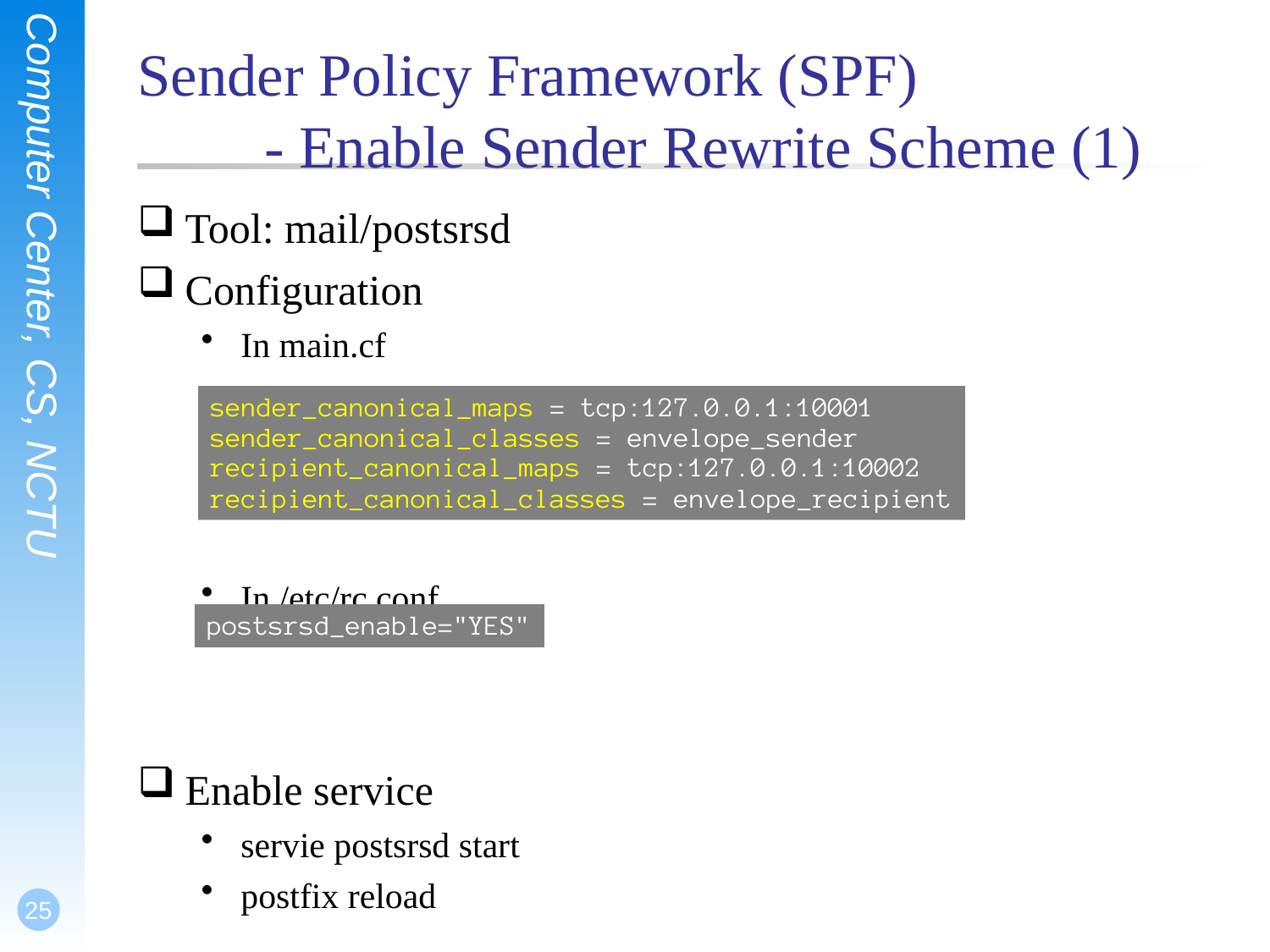

# Sender Policy Framework (SPF) - Enable Sender Rewrite Scheme (1)
Tool: mail/postsrsd
Configuration
In main.cf

In /etc/rc.conf

Enable service
servie postsrsd start
postfix reload

sender_canonical_maps = tcp:127.0.0.1:10001
sender_canonical_classes = envelope_sender
recipient_canonical_maps = tcp:127.0.0.1:10002
recipient_canonical_classes = envelope_recipient
postsrsd_enable="YES"